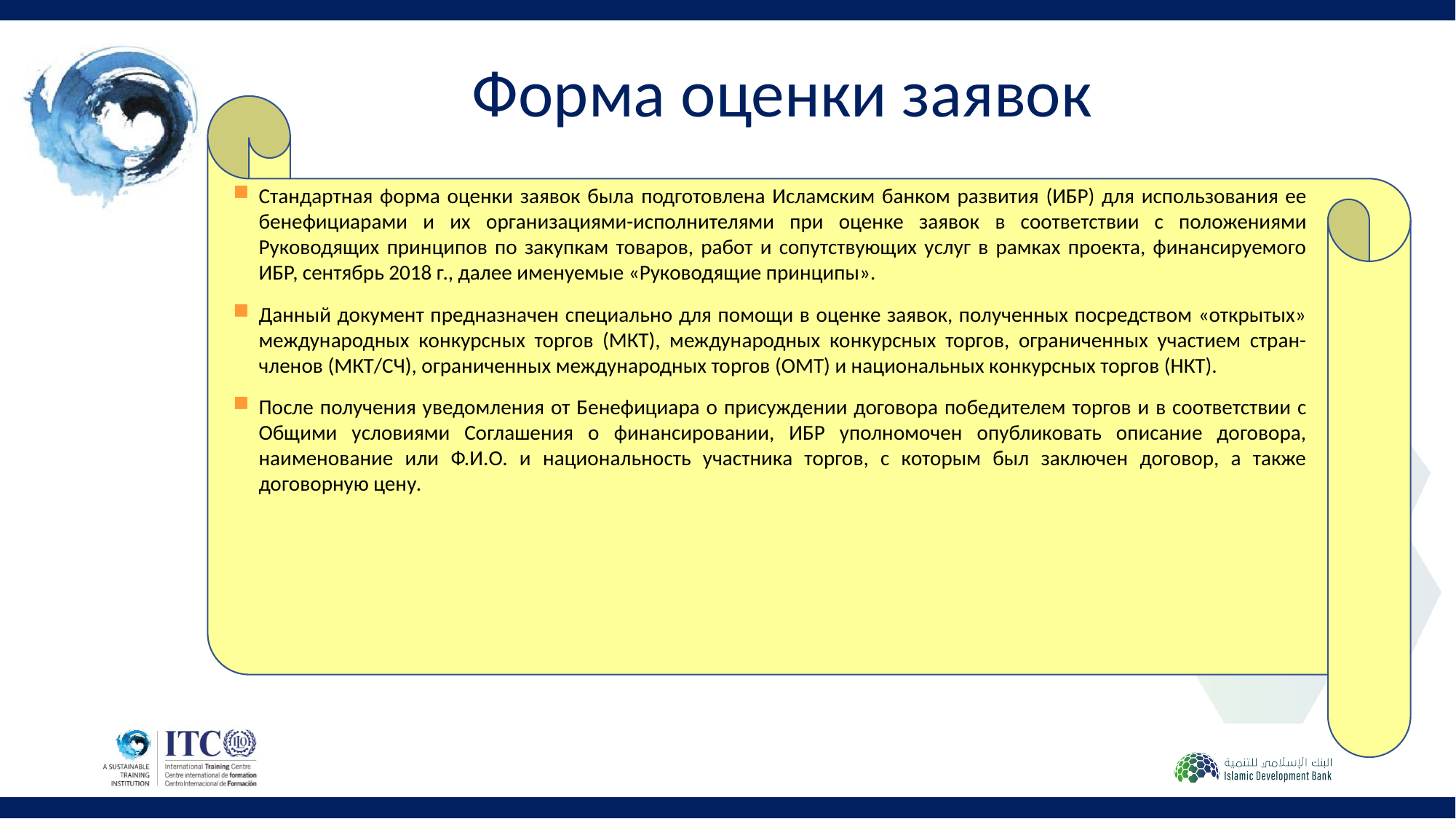

# Форма оценки заявок
Стандартная форма оценки заявок была подготовлена Исламским банком развития (ИБР) для использования ее бенефициарами и их организациями-исполнителями при оценке заявок в соответствии с положениями Руководящих принципов по закупкам товаров, работ и сопутствующих услуг в рамках проекта, финансируемого ИБР, сентябрь 2018 г., далее именуемые «Руководящие принципы».
Данный документ предназначен специально для помощи в оценке заявок, полученных посредством «открытых» международных конкурсных торгов (МКТ), международных конкурсных торгов, ограниченных участием стран-членов (МКТ/СЧ), ограниченных международных торгов (ОМТ) и национальных конкурсных торгов (НКТ).
После получения уведомления от Бенефициара о присуждении договора победителем торгов и в соответствии с Общими условиями Соглашения о финансировании, ИБР уполномочен опубликовать описание договора, наименование или Ф.И.О. и национальность участника торгов, с которым был заключен договор, а также договорную цену.